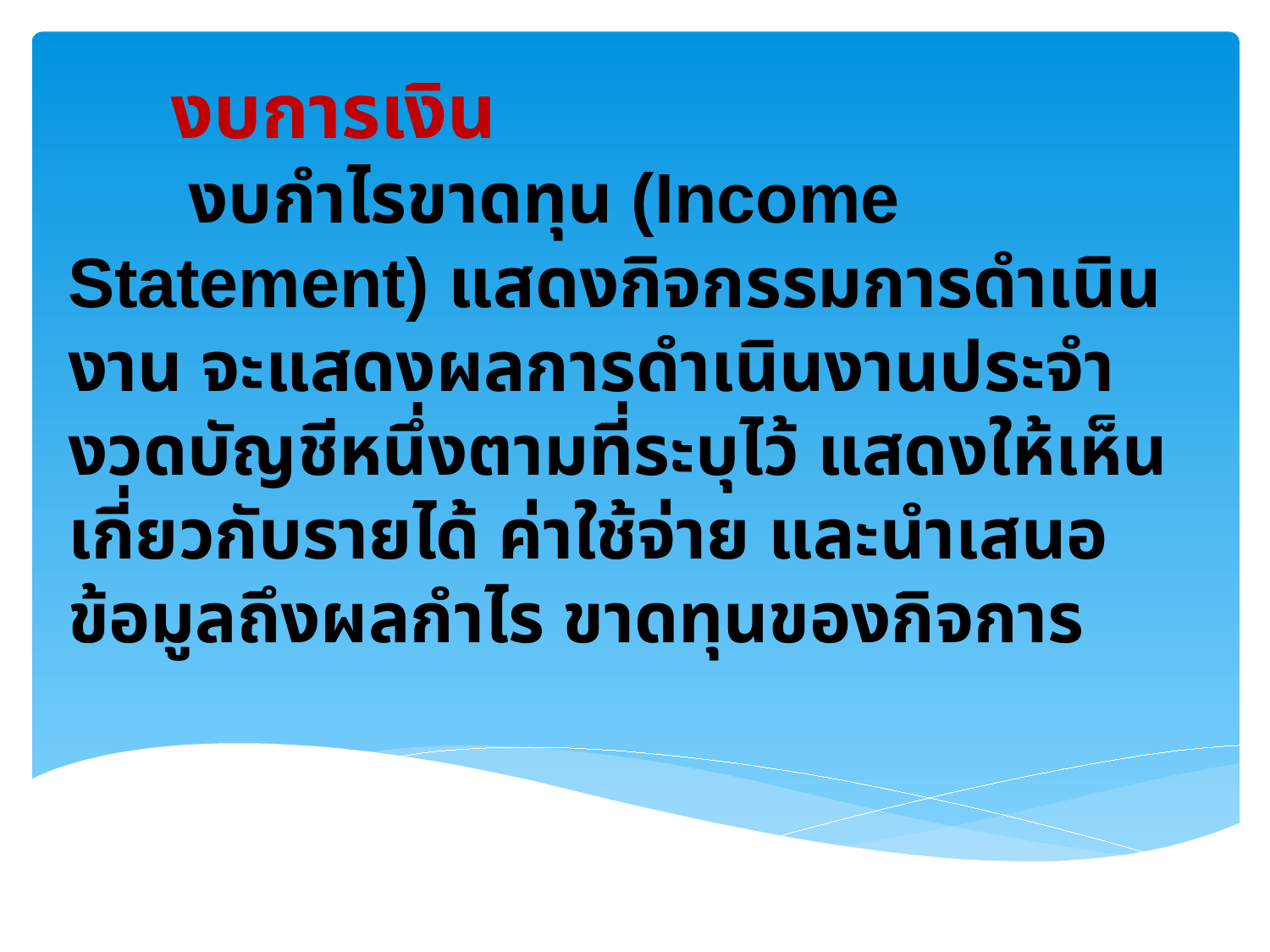

# งบการเงิน งบกำไรขาดทุน (Income Statement) แสดงกิจกรรมการดำเนินงาน จะแสดงผลการดำเนินงานประจำงวดบัญชีหนึ่งตามที่ระบุไว้ แสดงให้เห็นเกี่ยวกับรายได้ ค่าใช้จ่าย และนำเสนอข้อมูลถึงผลกำไร ขาดทุนของกิจการ